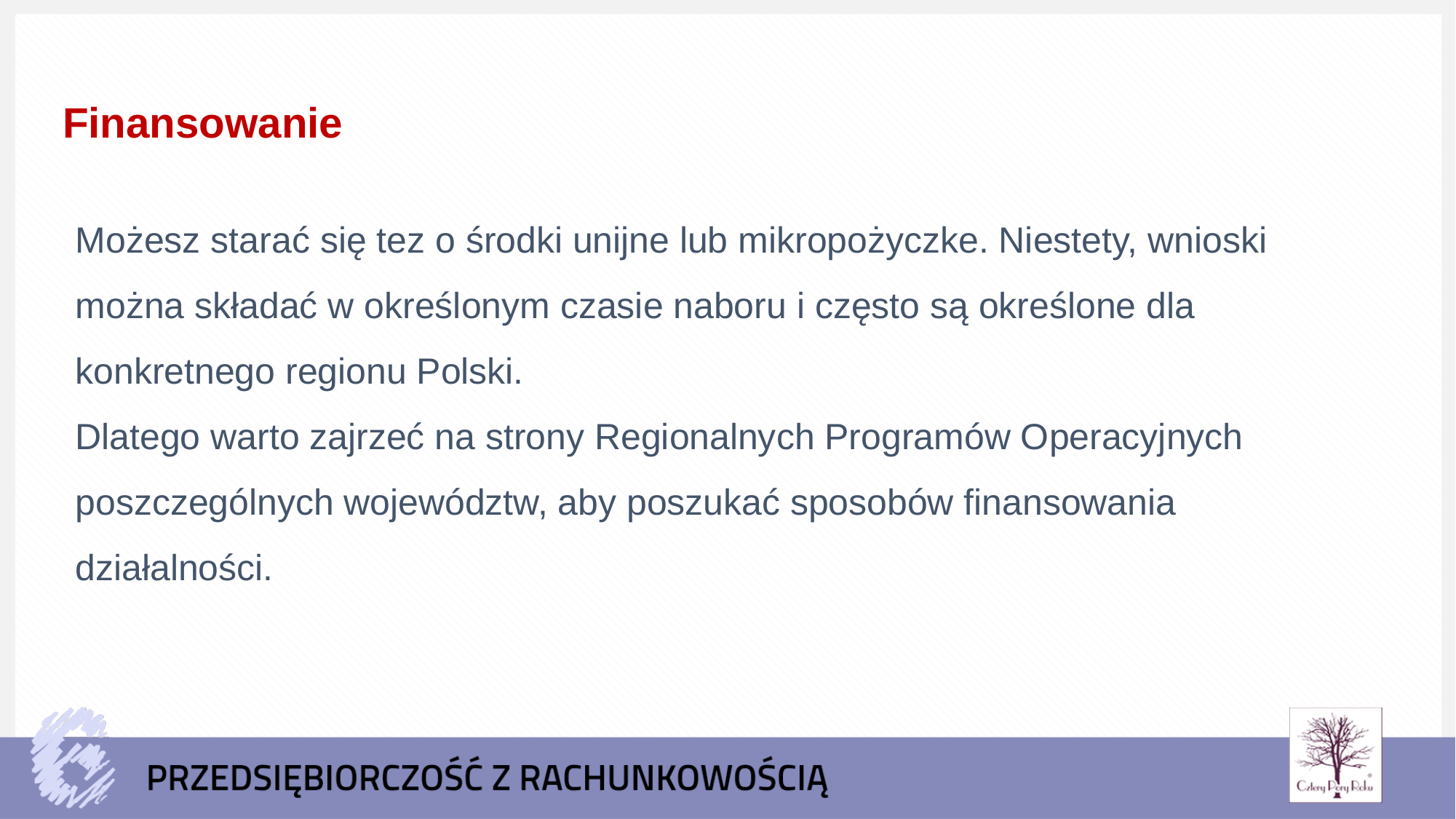

Finansowanie
Możesz starać się tez o środki unijne lub mikropożyczke. Niestety, wnioski można składać w określonym czasie naboru i często są określone dla konkretnego regionu Polski.
Dlatego warto zajrzeć na strony Regionalnych Programów Operacyjnych poszczególnych województw, aby poszukać sposobów finansowania działalności.